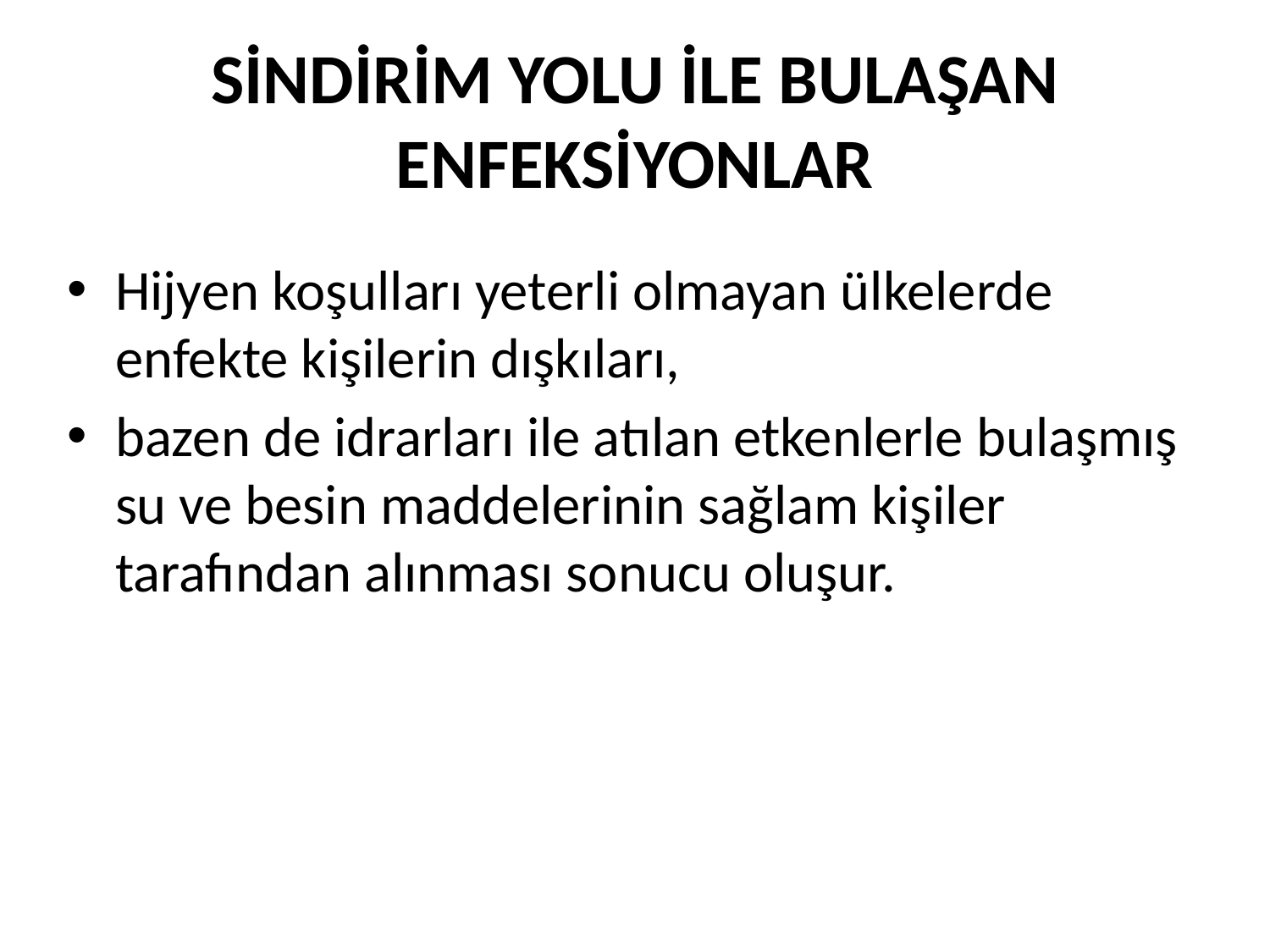

# SİNDİRİM YOLU İLE BULAŞAN ENFEKSİYONLAR
Hijyen koşulları yeterli olmayan ülkelerde enfekte kişilerin dışkıları,
bazen de idrarları ile atılan etkenlerle bulaşmış su ve besin maddelerinin sağlam kişiler tarafından alınması sonucu oluşur.